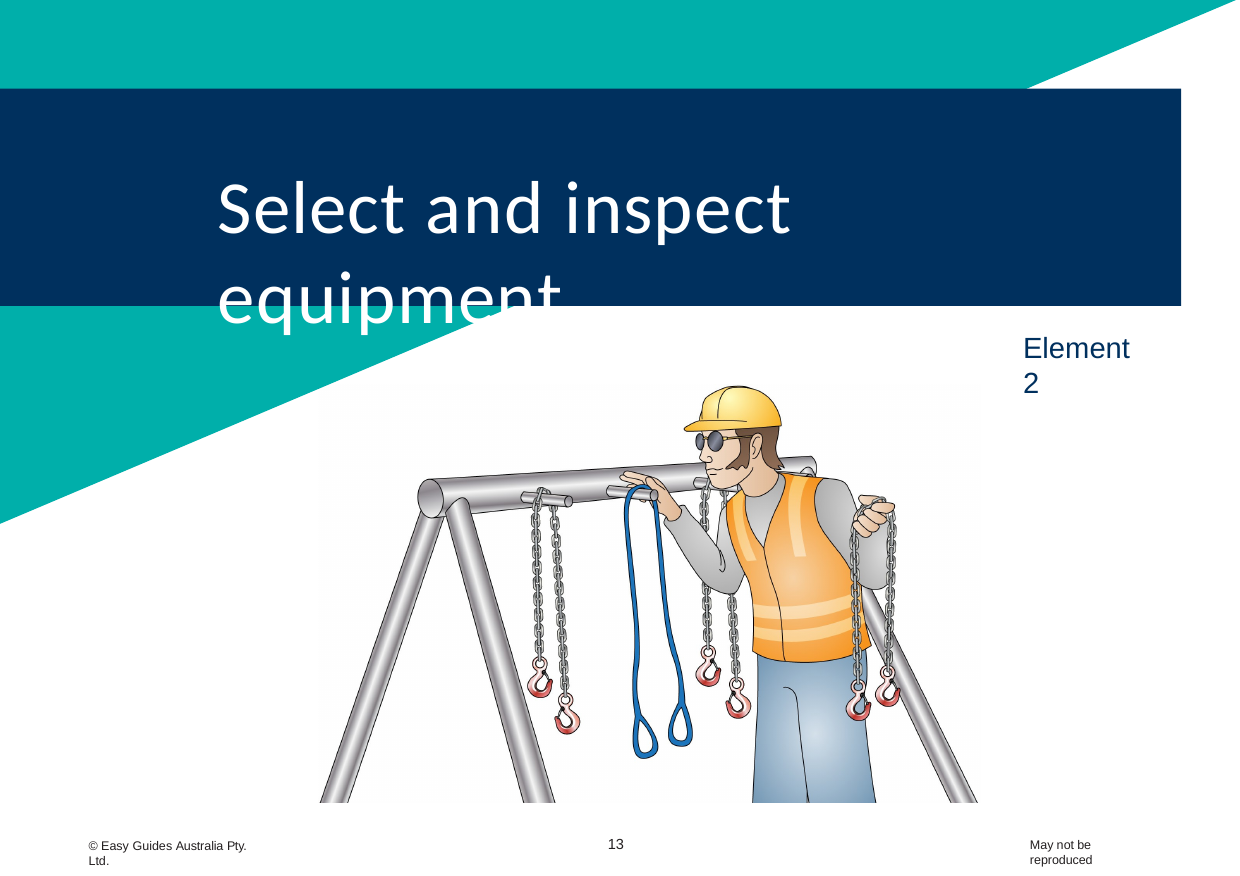

# Select and inspect equipment
Element 2
13
May not be reproduced
© Easy Guides Australia Pty. Ltd.